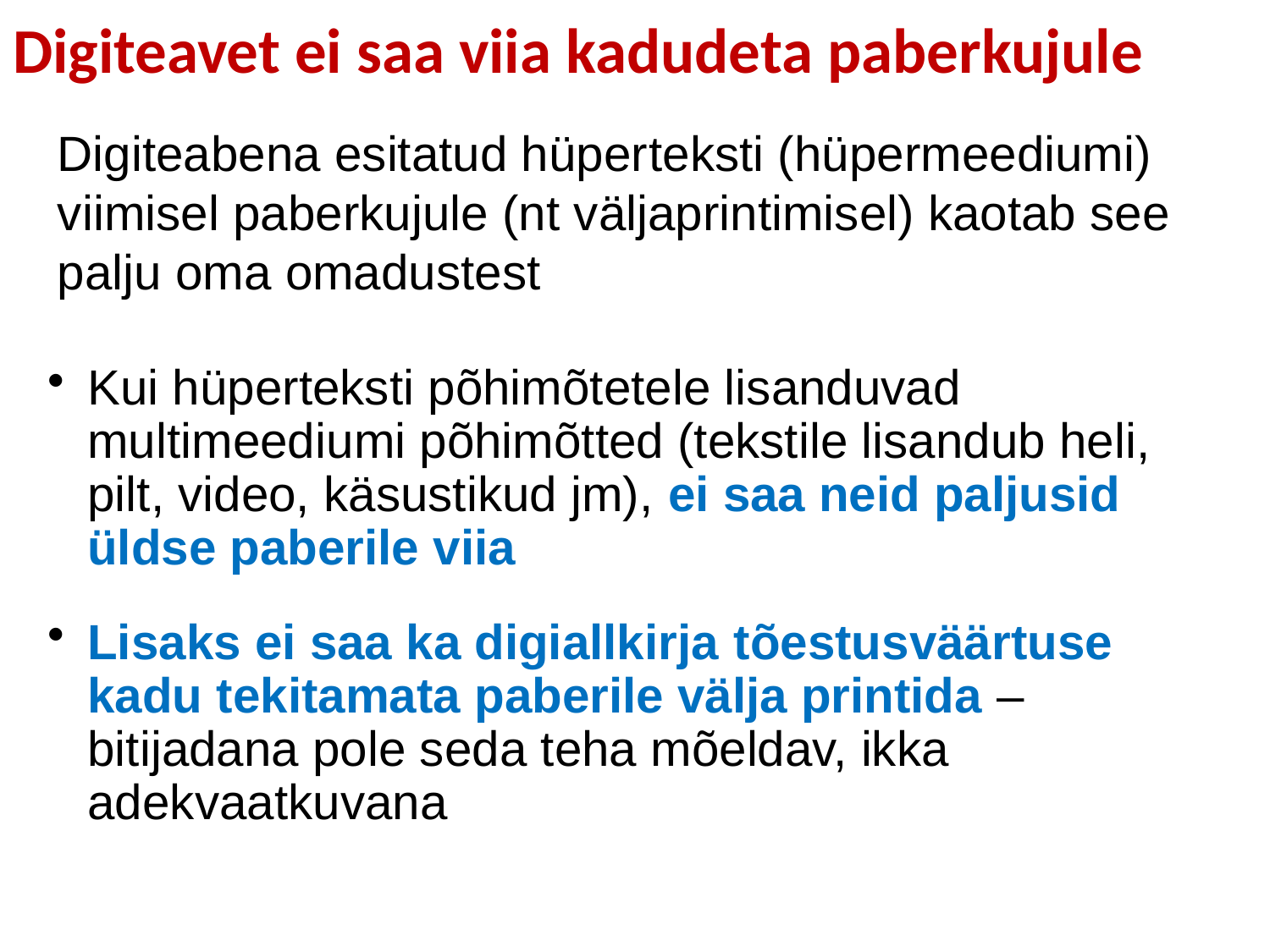

# Digiteavet ei saa viia kadudeta paberkujule
Digiteabena esitatud hüperteksti (hüpermeediumi) viimisel paberkujule (nt väljaprintimisel) kaotab see palju oma omadustest
Kui hüperteksti põhimõtetele lisanduvad multimeediumi põhimõtted (tekstile lisandub heli, pilt, video, käsustikud jm), ei saa neid paljusid üldse paberile viia

Lisaks ei saa ka digiallkirja tõestusväärtuse kadu tekitamata paberile välja printida – bitijadana pole seda teha mõeldav, ikka adekvaatkuvana